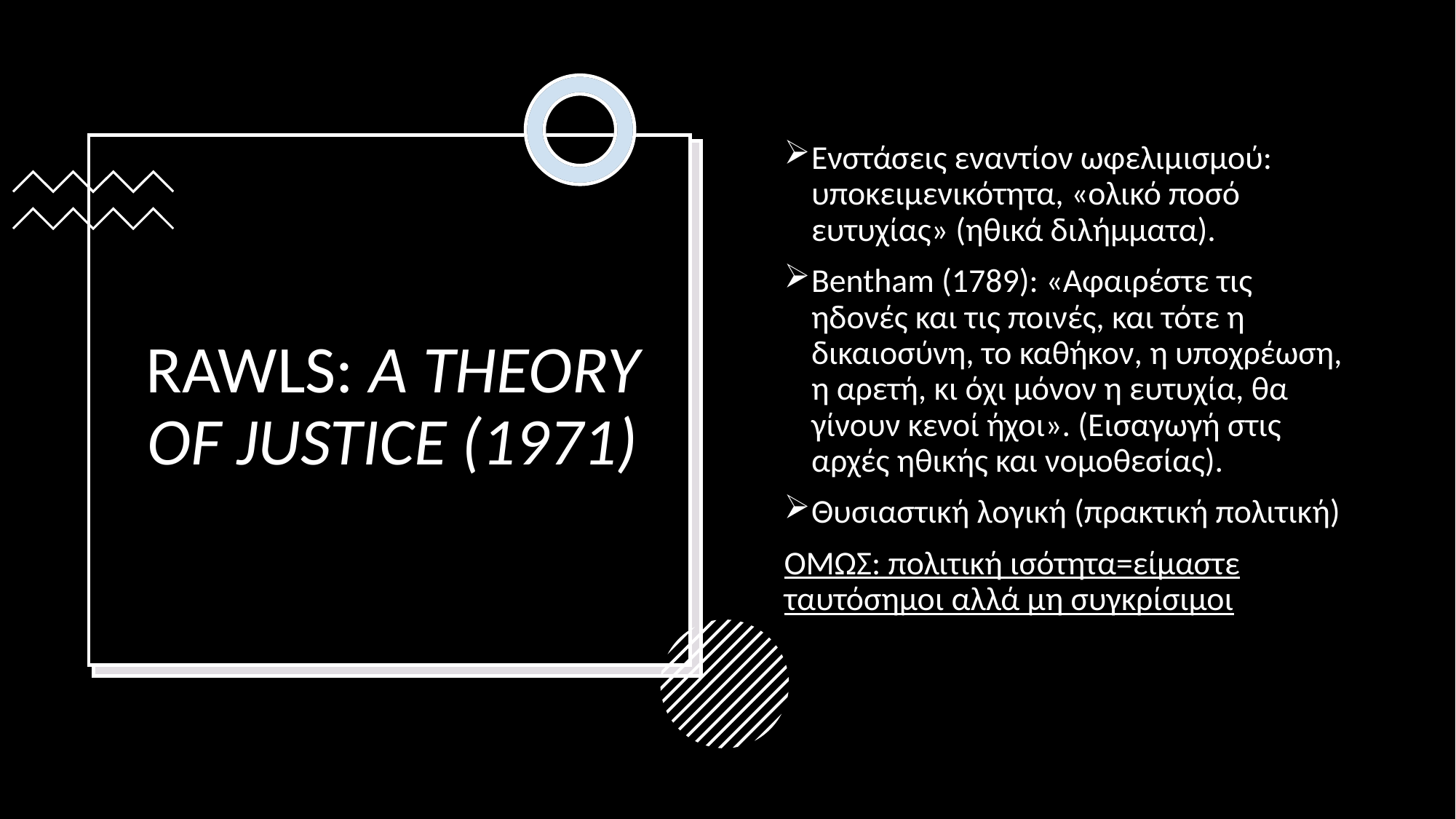

Ενστάσεις εναντίον ωφελιμισμού: υποκειμενικότητα, «ολικό ποσό ευτυχίας» (ηθικά διλήμματα).
Bentham (1789): «Αφαιρέστε τις ηδονές και τις ποινές, και τότε η δικαιοσύνη, το καθήκον, η υποχρέωση, η αρετή, κι όχι μόνον η ευτυχία, θα γίνουν κενοί ήχοι». (Εισαγωγή στις αρχές ηθικής και νομοθεσίας).
Θυσιαστική λογική (πρακτική πολιτική)
ΌΜΩΣ: πολιτική ισότητα=είμαστε ταυτόσημοι αλλά μη συγκρίσιμοι

# RAWLS: A THEORY OF JUSTICE (1971)